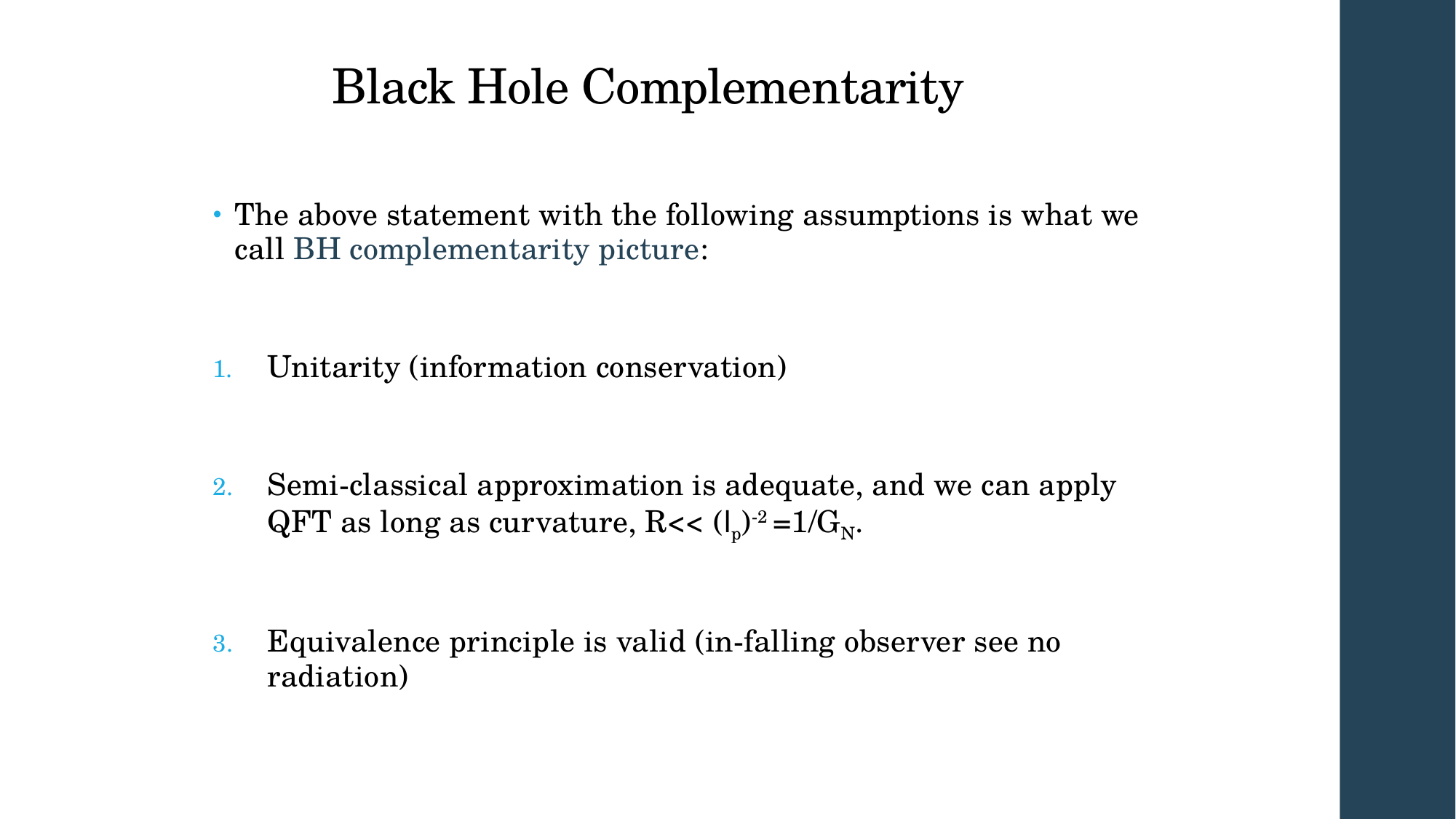

# Black Hole Complementarity
The above statement with the following assumptions is what we call BH complementarity picture:

Unitarity (information conservation)

Semi-classical approximation is adequate, and we can apply QFT as long as curvature, R<< (lp)-2 =1/GN.

Equivalence principle is valid (in-falling observer see no radiation)